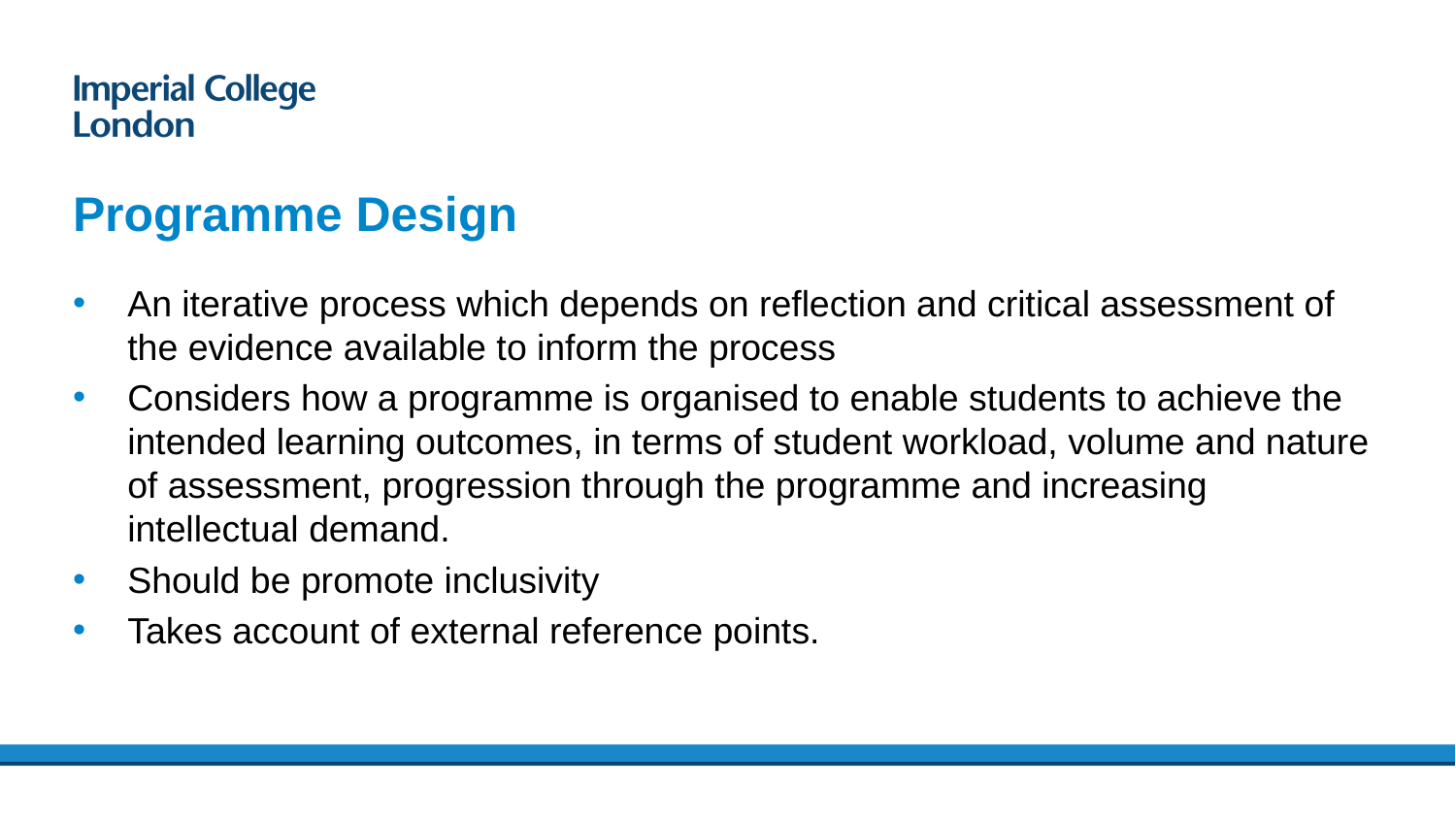

# Programme Design
An iterative process which depends on reflection and critical assessment of the evidence available to inform the process
Considers how a programme is organised to enable students to achieve the intended learning outcomes, in terms of student workload, volume and nature of assessment, progression through the programme and increasing intellectual demand.
Should be promote inclusivity
Takes account of external reference points.